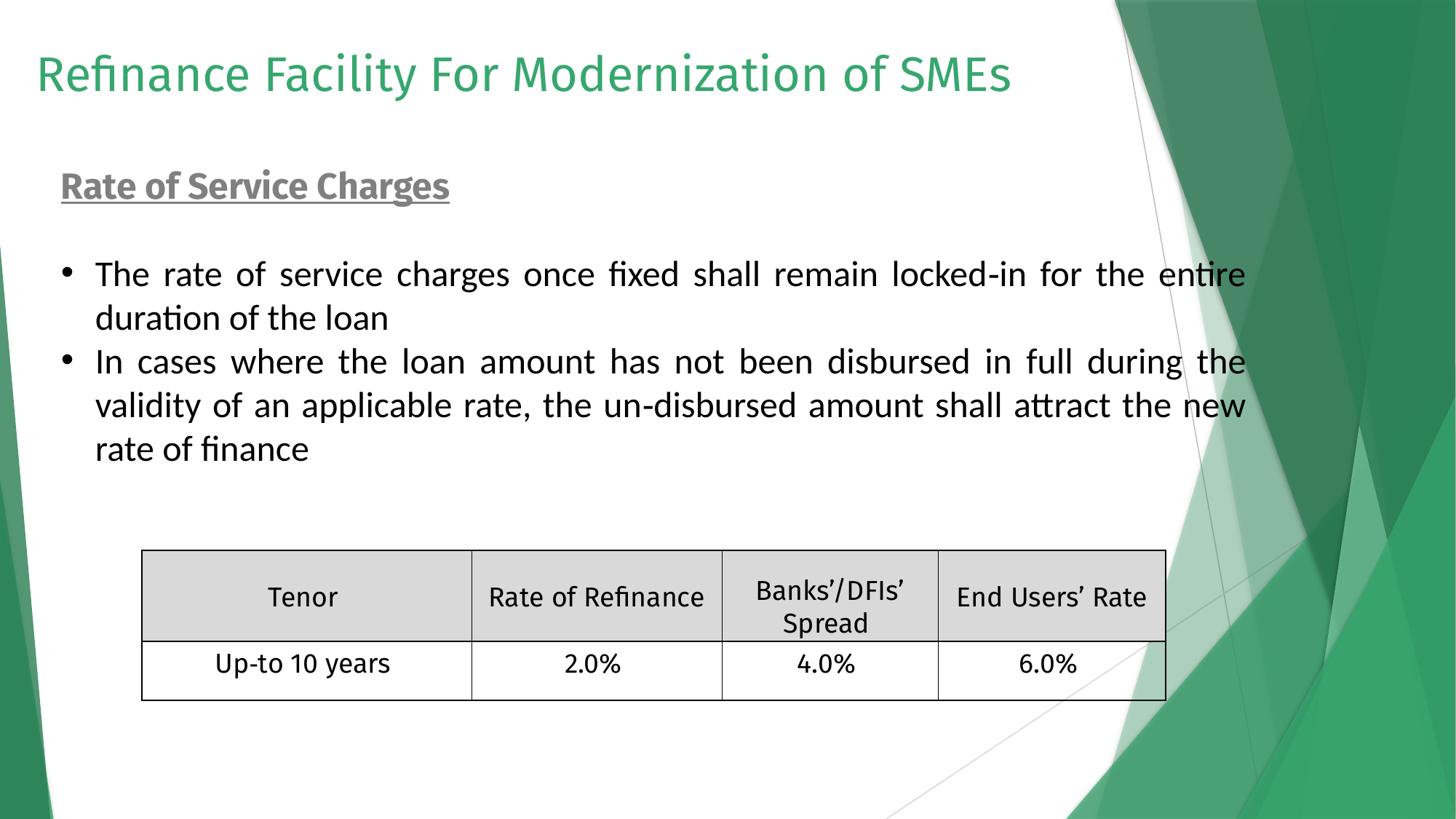

Refinance Facility For Modernization of SMEs
Rate of Service Charges

The rate of service charges once fixed shall remain locked‐in for the entire duration of the loan
In cases where the loan amount has not been disbursed in full during the validity of an applicable rate, the un‐disbursed amount shall attract the new rate of finance

| Tenor | Rate of Refinance | Banks’/DFIs’ Spread | End Users’ Rate |
| --- | --- | --- | --- |
| Up‐to 10 years | 2.0% | 4.0% | 6.0% |